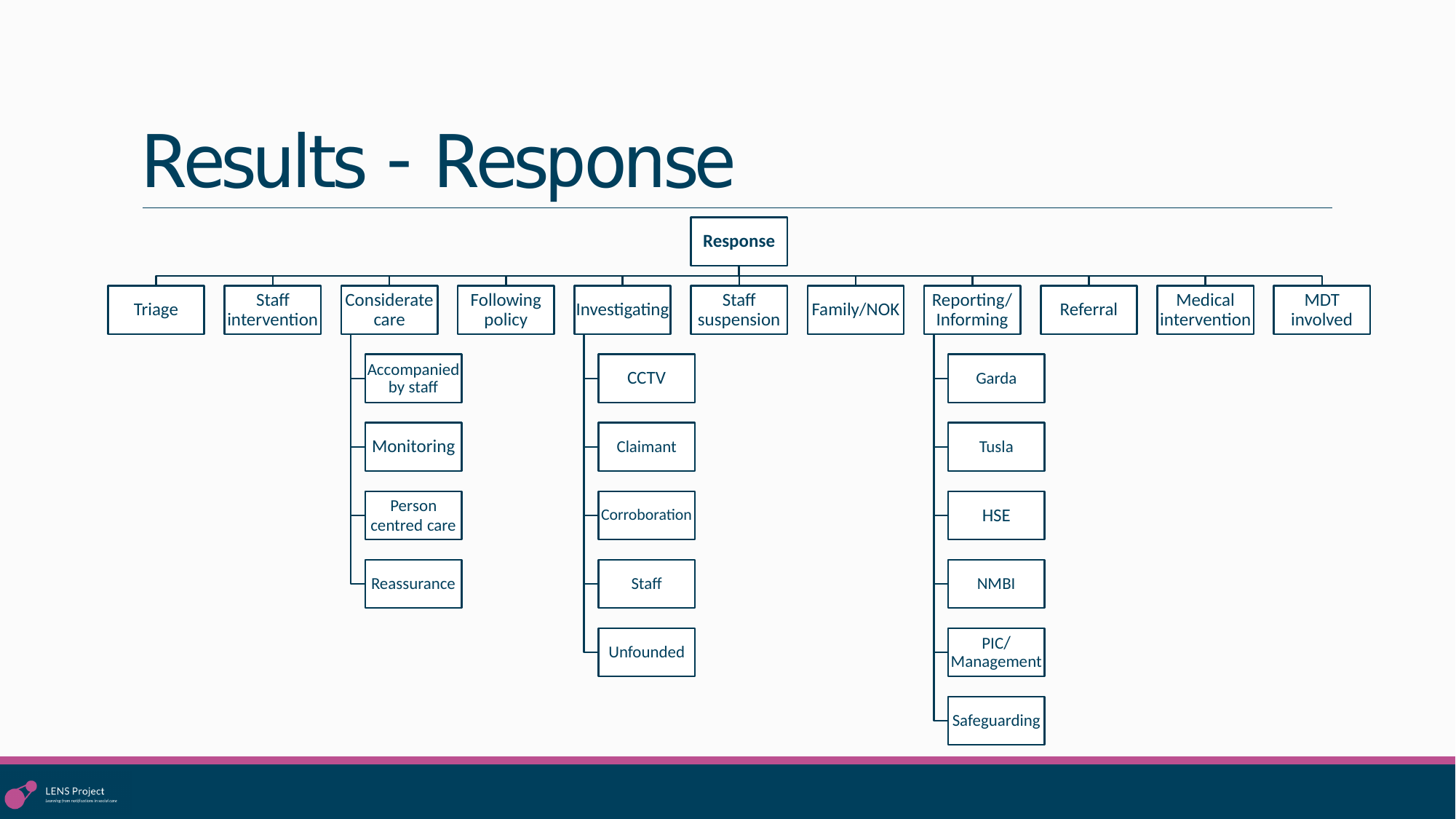

# Results - Response
Response
Triage
Staff intervention
Considerate care
Accompanied by staff
Monitoring
Person centred care
Reassurance
Following policy
Investigating
CCTV
Claimant
Corroboration
Staff
Unfounded
Staff suspension
Family/NOK
Reporting/ Informing
Garda
Tusla
HSE
NMBI
PIC/ Management
Safeguarding
Referral
Medical intervention
MDT involved